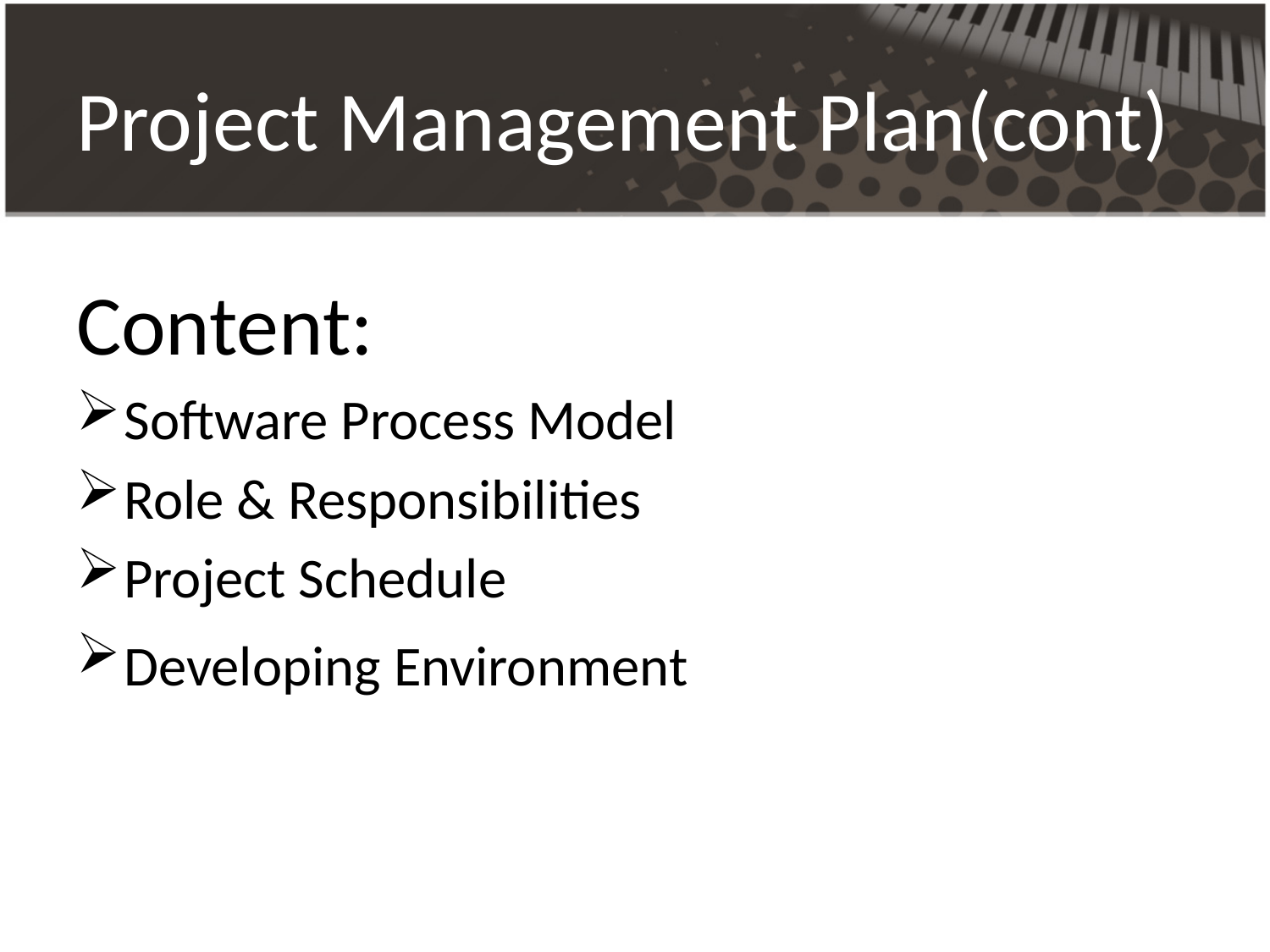

# Project Management Plan(cont)
Content:
Software Process Model
Role & Responsibilities
Project Schedule
Developing Environment